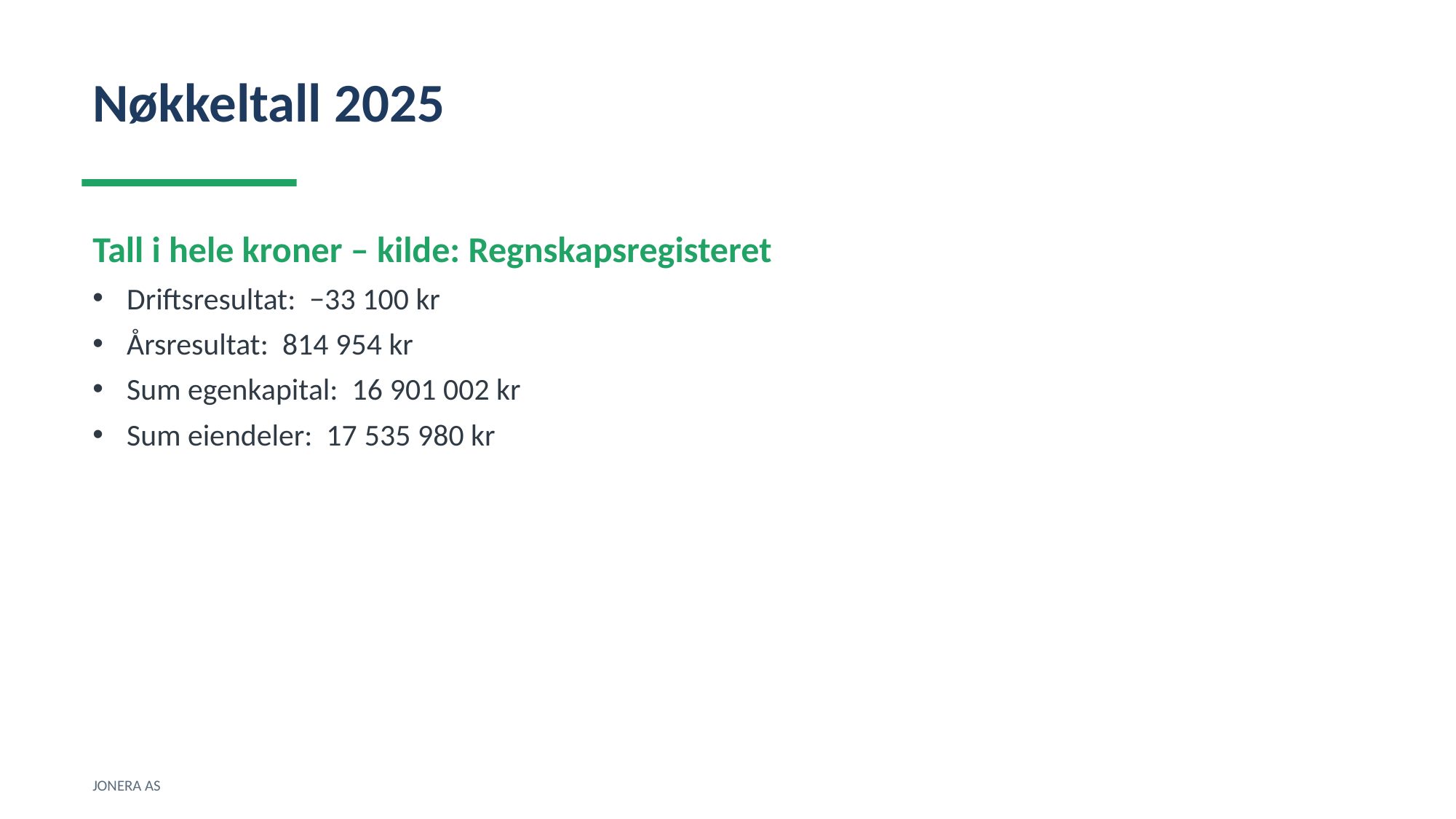

Nøkkeltall 2025

Tall i hele kroner – kilde: Regnskapsregisteret
Driftsresultat:  −33 100 kr
Årsresultat:  814 954 kr
Sum egenkapital:  16 901 002 kr
Sum eiendeler:  17 535 980 kr
JONERA AS